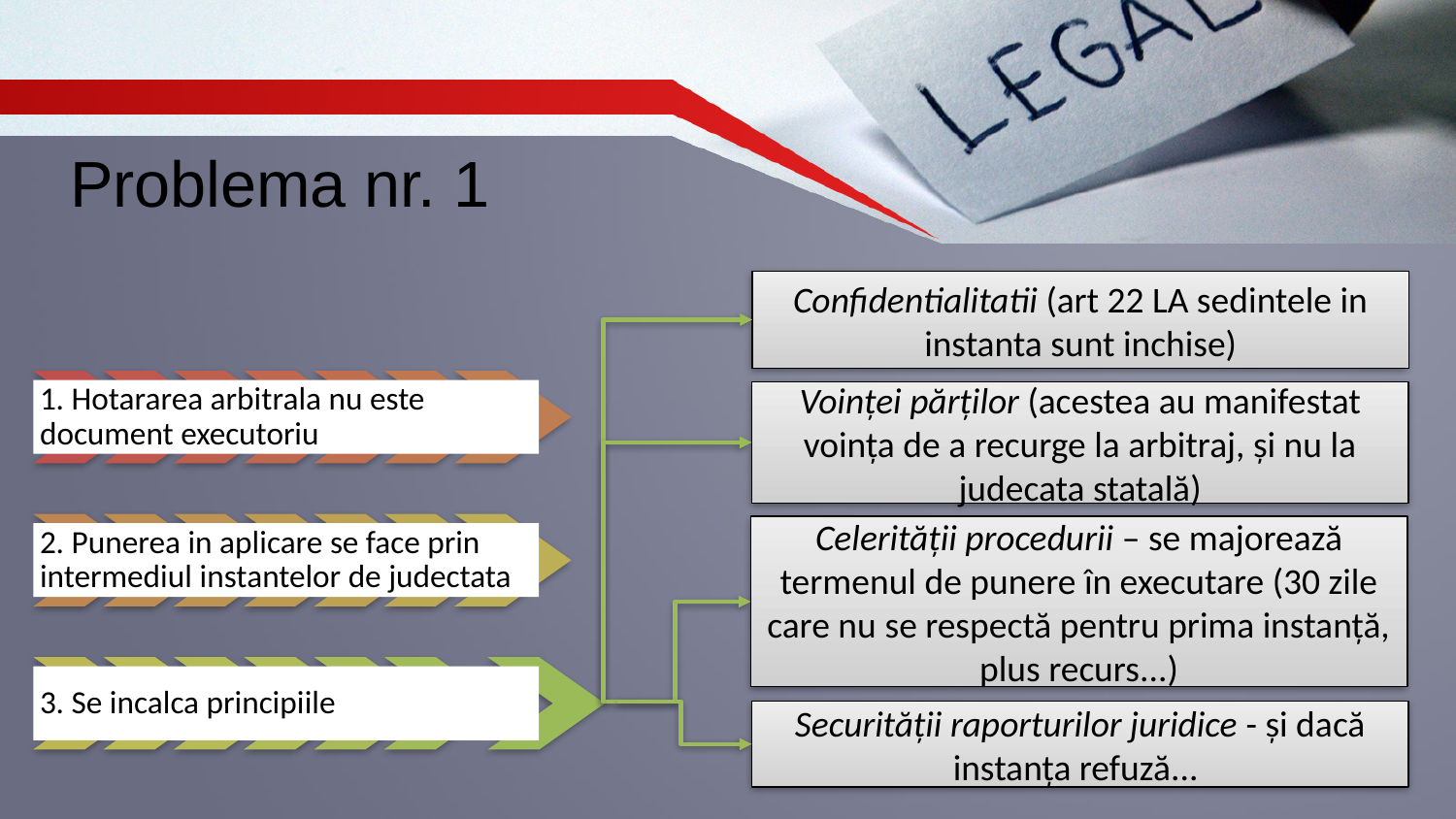

# Problema nr. 1
Confidentialitatii (art 22 LA sedintele in instanta sunt inchise)

1. Hotararea arbitrala nu este document executoriu

2. Punerea in aplicare se face prin intermediul instantelor de judectata

3. Se incalca principiile
Voinței părților (acestea au manifestat voința de a recurge la arbitraj, și nu la judecata statală)
Celerității procedurii – se majorează termenul de punere în executare (30 zile care nu se respectă pentru prima instanță, plus recurs...)
Securității raporturilor juridice - și dacă instanța refuză...